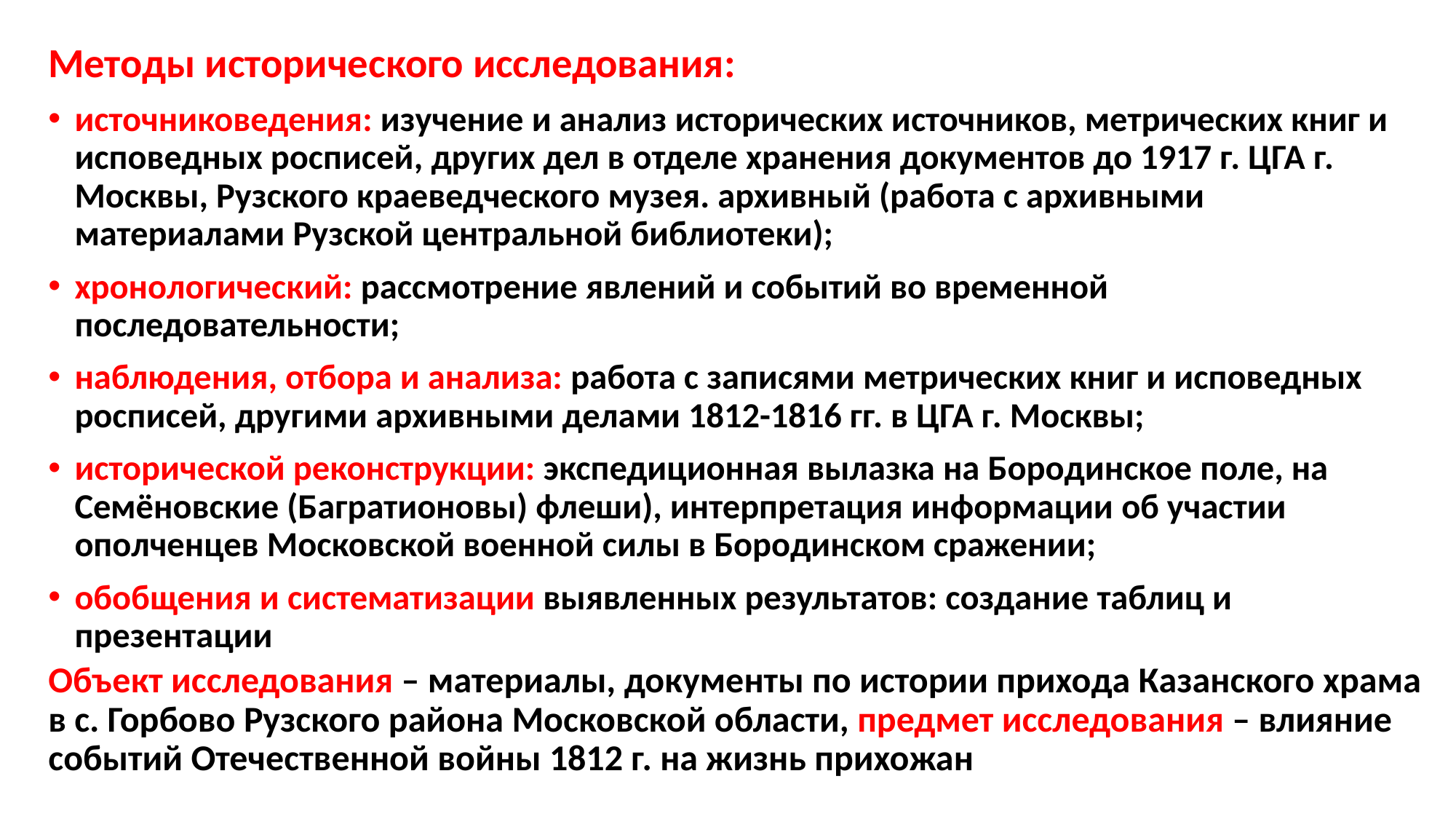

Методы исторического исследования:
источниковедения: изучение и анализ исторических источников, метрических книг и исповедных росписей, других дел в отделе хранения документов до 1917 г. ЦГА г. Москвы, Рузского краеведческого музея. архивный (работа с архивными материалами Рузской центральной библиотеки);
хронологический: рассмотрение явлений и событий во временной последовательности;
наблюдения, отбора и анализа: работа с записями метрических книг и исповедных росписей, другими архивными делами 1812-1816 гг. в ЦГА г. Москвы;
исторической реконструкции: экспедиционная вылазка на Бородинское поле, на Семёновские (Багратионовы) флеши), интерпретация информации об участии ополченцев Московской военной силы в Бородинском сражении;
обобщения и систематизации выявленных результатов: создание таблиц и презентации
# Объект исследования – материалы, документы по истории прихода Казанского храма в с. Горбово Рузского района Московской области, предмет исследования – влияние событий Отечественной войны 1812 г. на жизнь прихожан